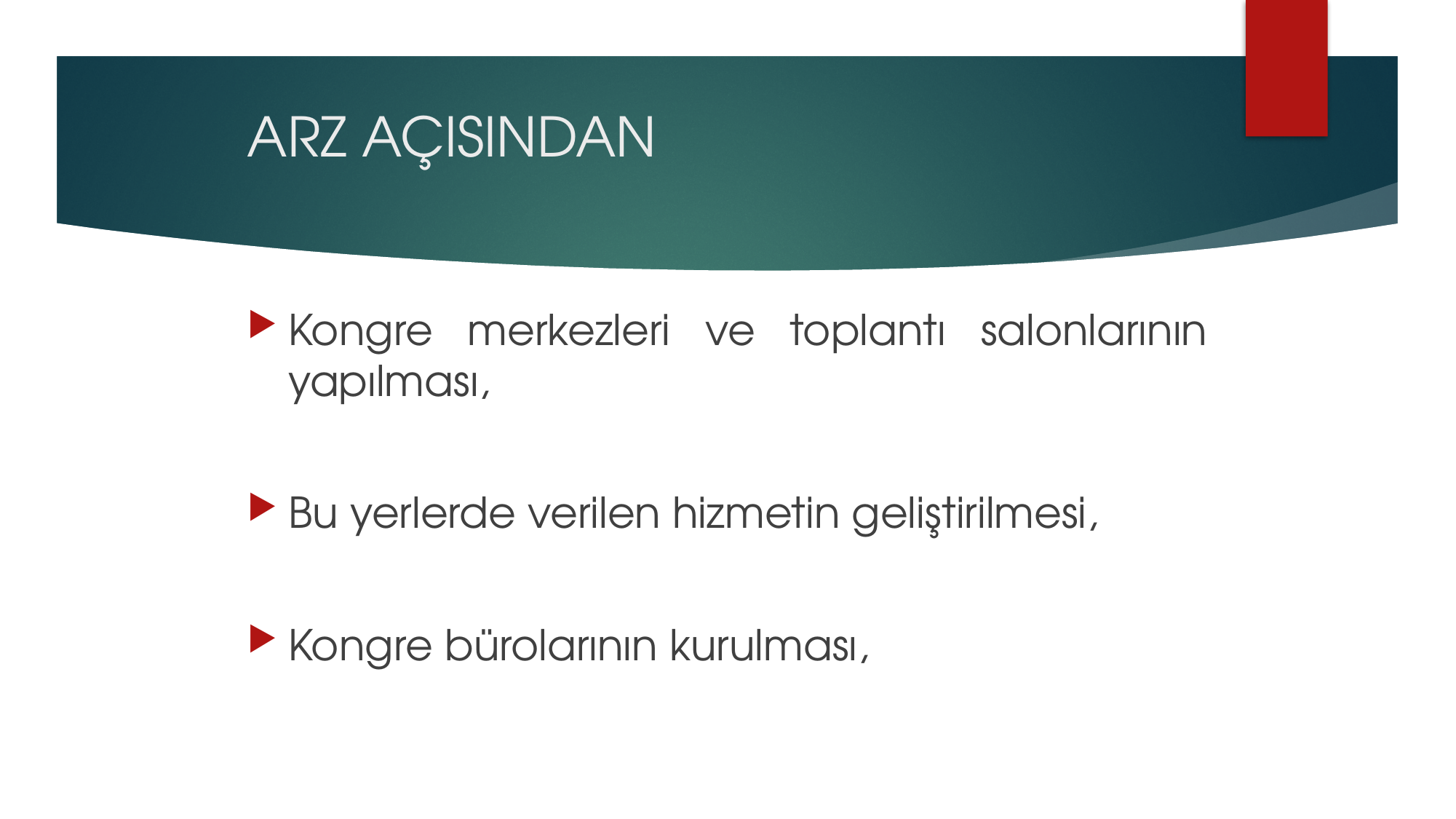

# ARZ AÇISINDAN
Kongre merkezleri ve toplantı salonlarının yapılması,

Bu yerlerde verilen hizmetin geliştirilmesi,

Kongre bürolarının kurulması,